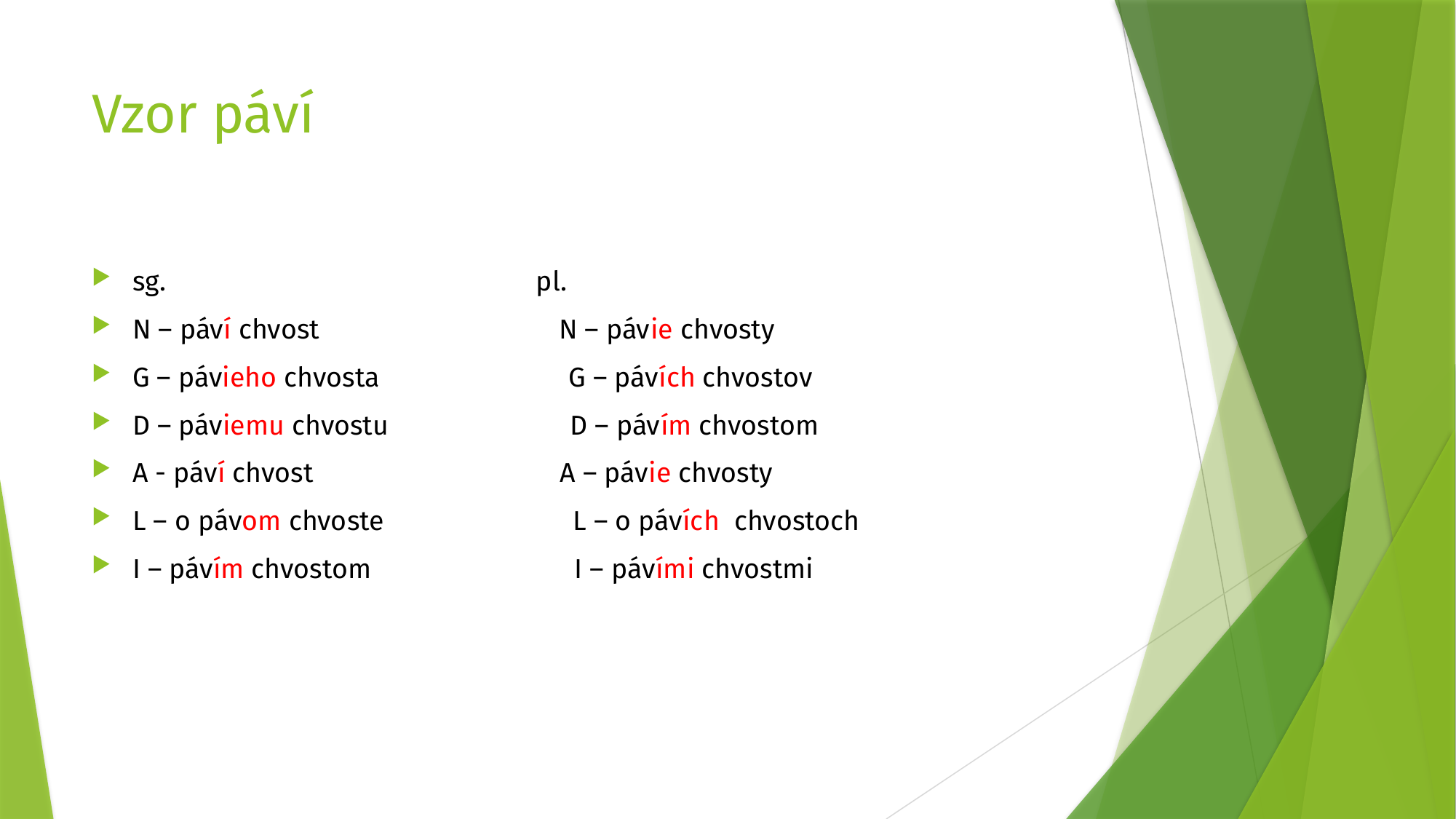

# Vzor páví
sg.                                                   pl.
N – páví chvost                                 N – pávie chvosty
G – pávieho chvosta                          G – pávích chvostov
D – páviemu chvostu                         D – pávím chvostom
A - páví chvost                                  A – pávie chvosty
L – o pávom chvoste                          L – o pávích  chvostoch
I – pávím chvostom                            I – pávími chvostmi